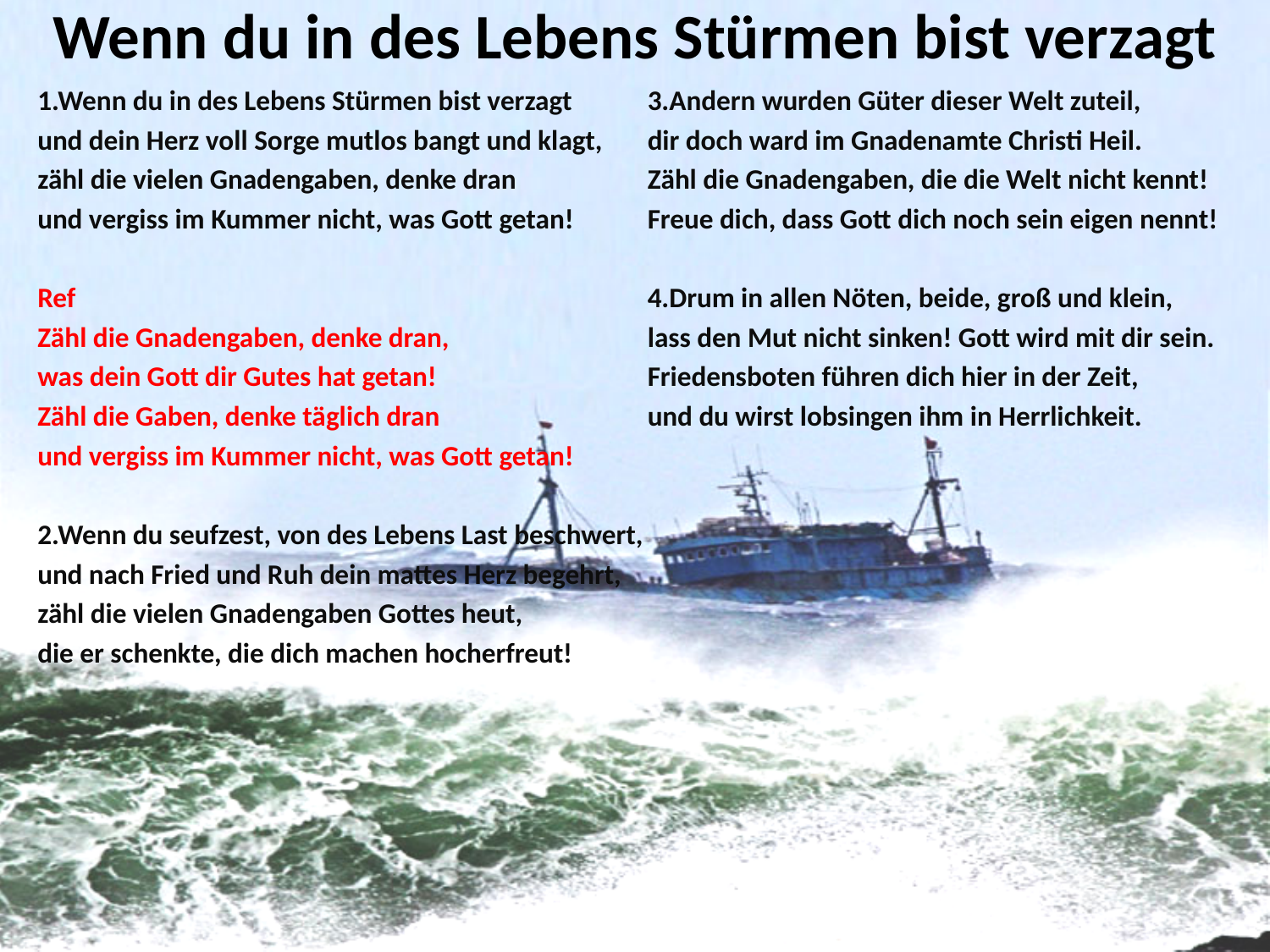

# Wenn du in des Lebens Stürmen bist verzagt
1.Wenn du in des Lebens Stürmen bist verzagt
und dein Herz voll Sorge mutlos bangt und klagt,
zähl die vielen Gnadengaben, denke dran
und vergiss im Kummer nicht, was Gott getan!

Ref
Zähl die Gnadengaben, denke dran,
was dein Gott dir Gutes hat getan!
Zähl die Gaben, denke täglich dran
und vergiss im Kummer nicht, was Gott getan!

2.Wenn du seufzest, von des Lebens Last beschwert,
und nach Fried und Ruh dein mattes Herz begehrt,
zähl die vielen Gnadengaben Gottes heut,
die er schenkte, die dich machen hocherfreut!
3.Andern wurden Güter dieser Welt zuteil,
dir doch ward im Gnadenamte Christi Heil.
Zähl die Gnadengaben, die die Welt nicht kennt!
Freue dich, dass Gott dich noch sein eigen nennt!

4.Drum in allen Nöten, beide, groß und klein,
lass den Mut nicht sinken! Gott wird mit dir sein.
Friedensboten führen dich hier in der Zeit,
und du wirst lobsingen ihm in Herrlichkeit.